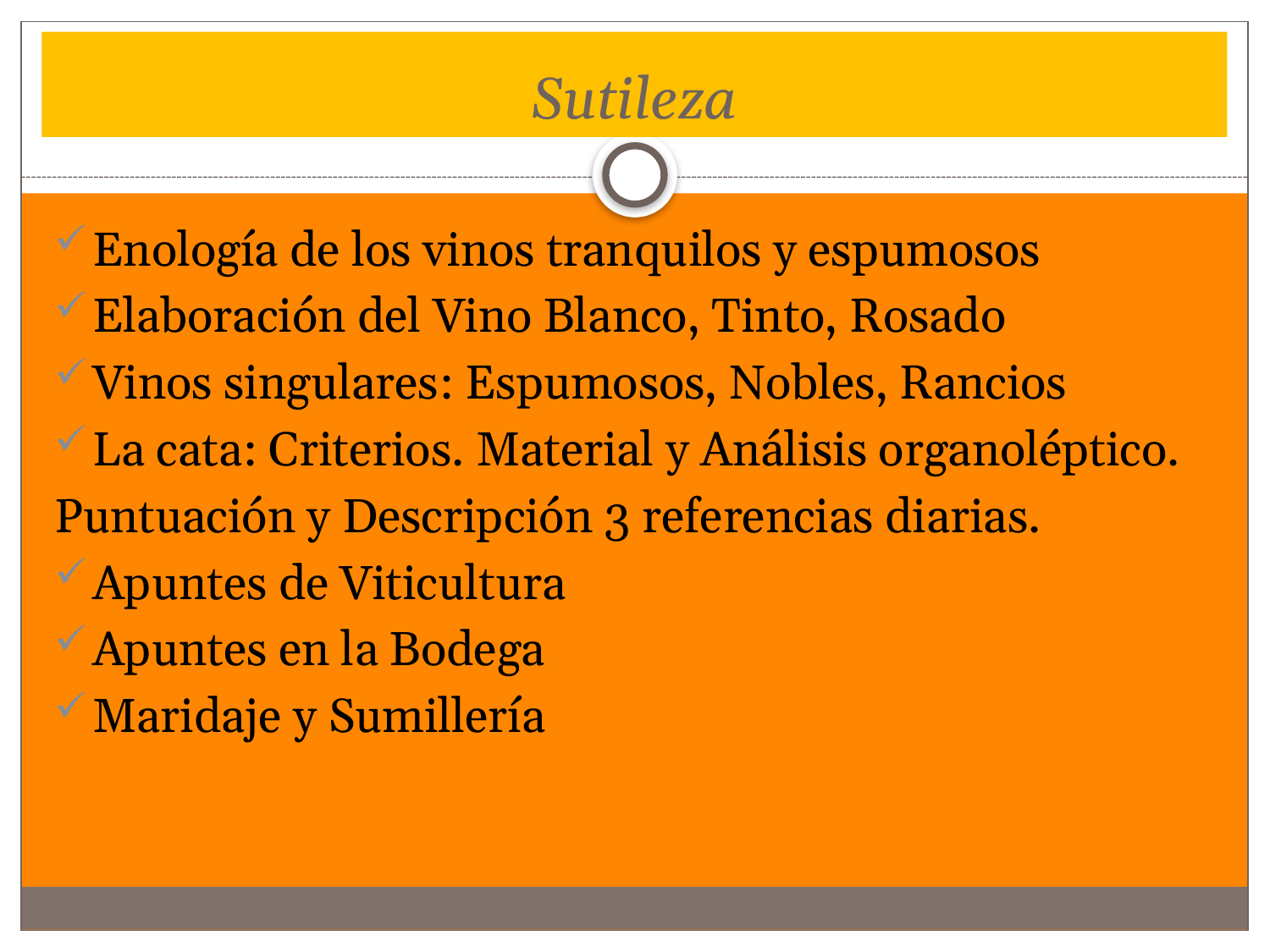

# Sutileza
Enología de los vinos tranquilos y espumosos
Elaboración del Vino Blanco, Tinto, Rosado
Vinos singulares: Espumosos, Nobles, Rancios
La cata: Criterios. Material y Análisis organoléptico.
Puntuación y Descripción 3 referencias diarias.
Apuntes de Viticultura
Apuntes en la Bodega
Maridaje y Sumillería